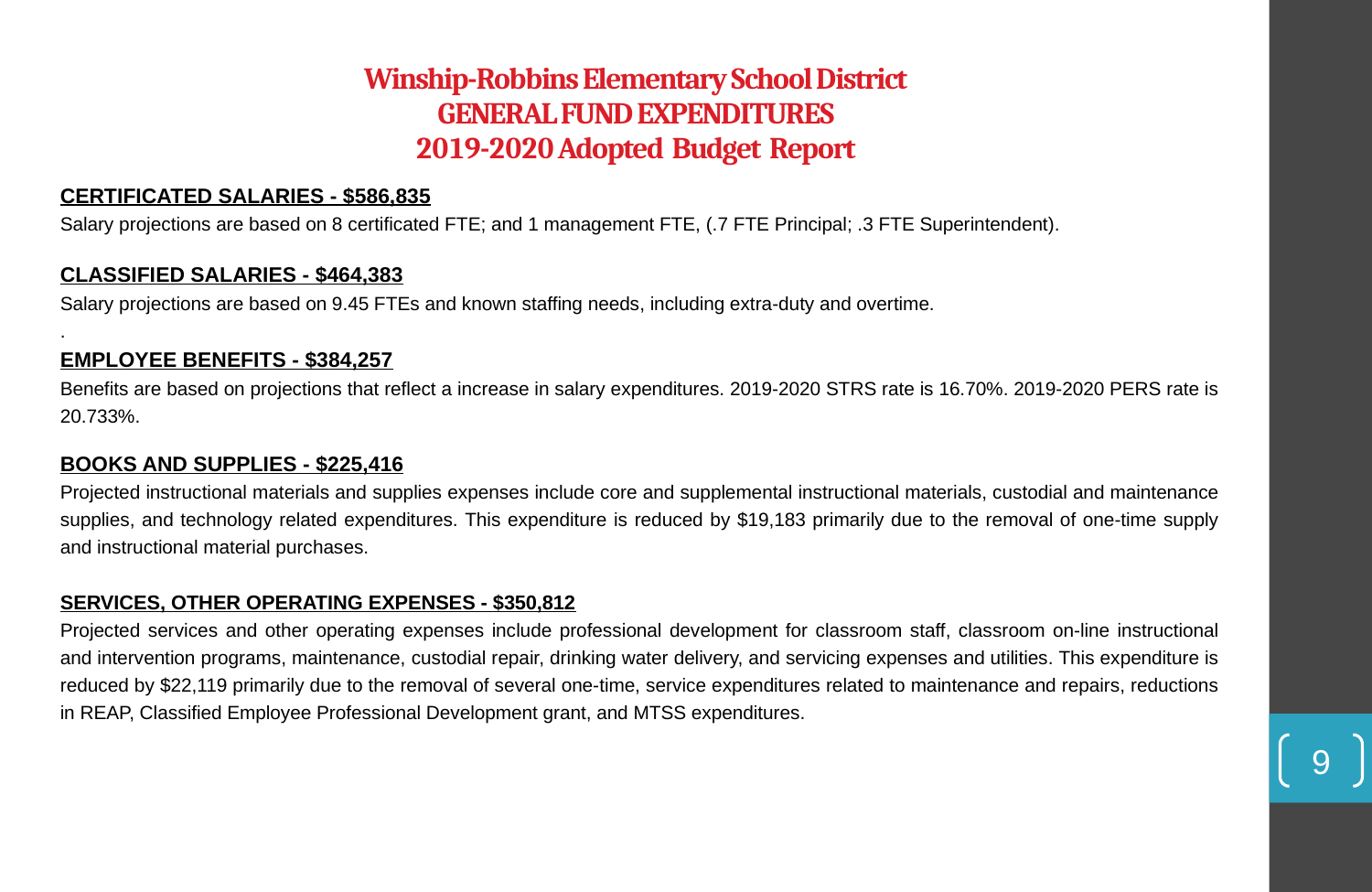

# Winship-Robbins Elementary School District GENERAL FUND EXPENDITURES 2019-2020 Adopted  Budget  Report
CERTIFICATED SALARIES - $586,835
Salary projections are based on 8 certificated FTE; and 1 management FTE, (.7 FTE Principal; .3 FTE Superintendent).

CLASSIFIED SALARIES - $464,383
Salary projections are based on 9.45 FTEs and known staffing needs, including extra-duty and overtime.
.
EMPLOYEE BENEFITS - $384,257
Benefits are based on projections that reflect a increase in salary expenditures. 2019-2020 STRS rate is 16.70%. 2019-2020 PERS rate is 20.733%.

BOOKS AND SUPPLIES - $225,416
Projected instructional materials and supplies expenses include core and supplemental instructional materials, custodial and maintenance supplies, and technology related expenditures. This expenditure is reduced by $19,183 primarily due to the removal of one-time supply and instructional material purchases.

SERVICES, OTHER OPERATING EXPENSES - $350,812
Projected services and other operating expenses include professional development for classroom staff, classroom on-line instructional and intervention programs, maintenance, custodial repair, drinking water delivery, and servicing expenses and utilities. This expenditure is reduced by $22,119 primarily due to the removal of several one-time, service expenditures related to maintenance and repairs, reductions in REAP, Classified Employee Professional Development grant, and MTSS expenditures.
9